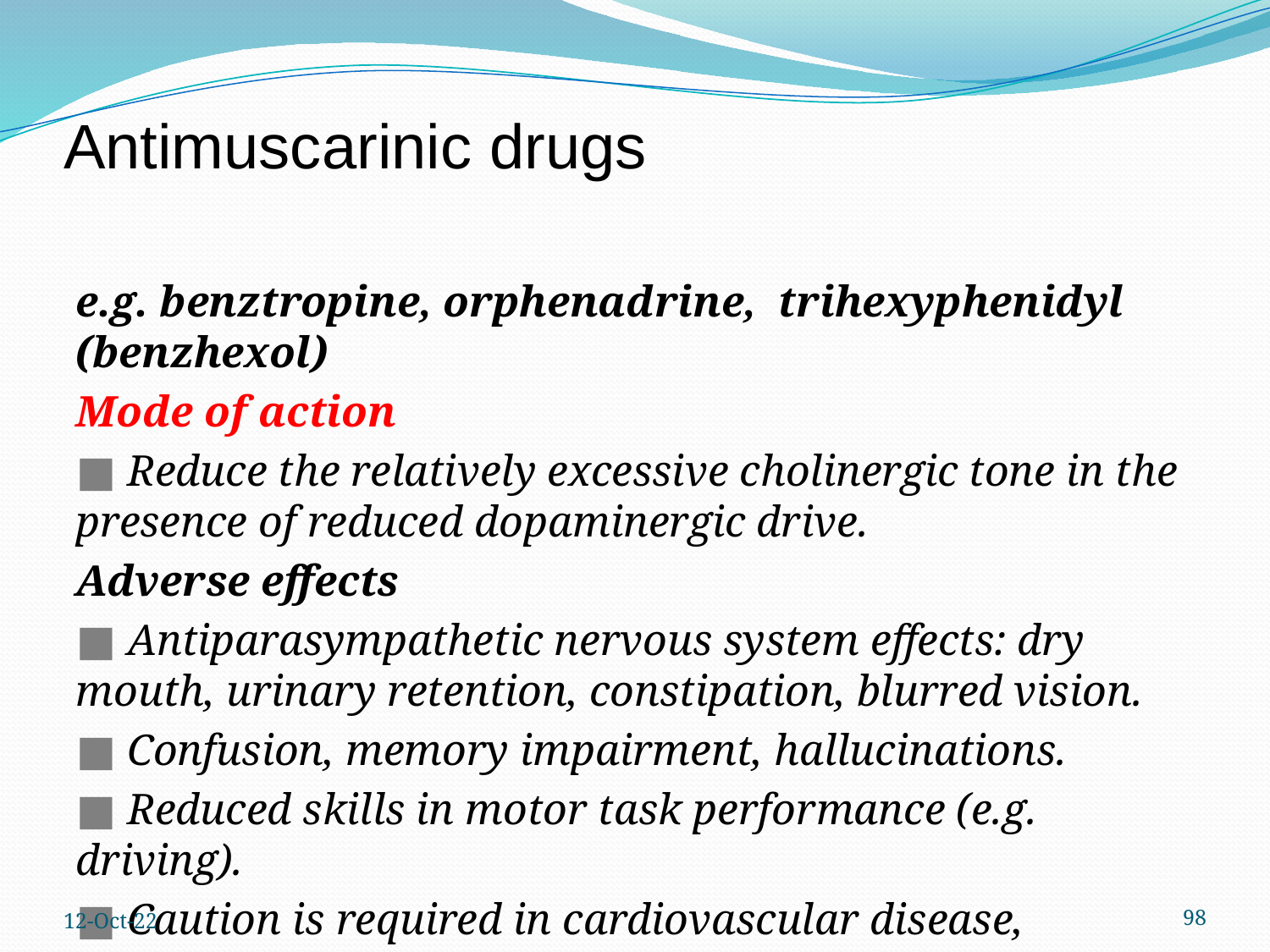

# Antimuscarinic drugs
e.g. benztropine, orphenadrine,  trihexyphenidyl (benzhexol)
Mode of action
■ Reduce the relatively excessive cholinergic tone in the presence of reduced dopaminergic drive.
Adverse effects
■ Antiparasympathetic nervous system effects: dry mouth, urinary retention, constipation, blurred vision.
■ Confusion, memory impairment, hallucinations.
■ Reduced skills in motor task performance (e.g. driving).
■ Caution is required in cardiovascular disease, psychosis and narrow-angle glaucoma.

12-Oct-22
98